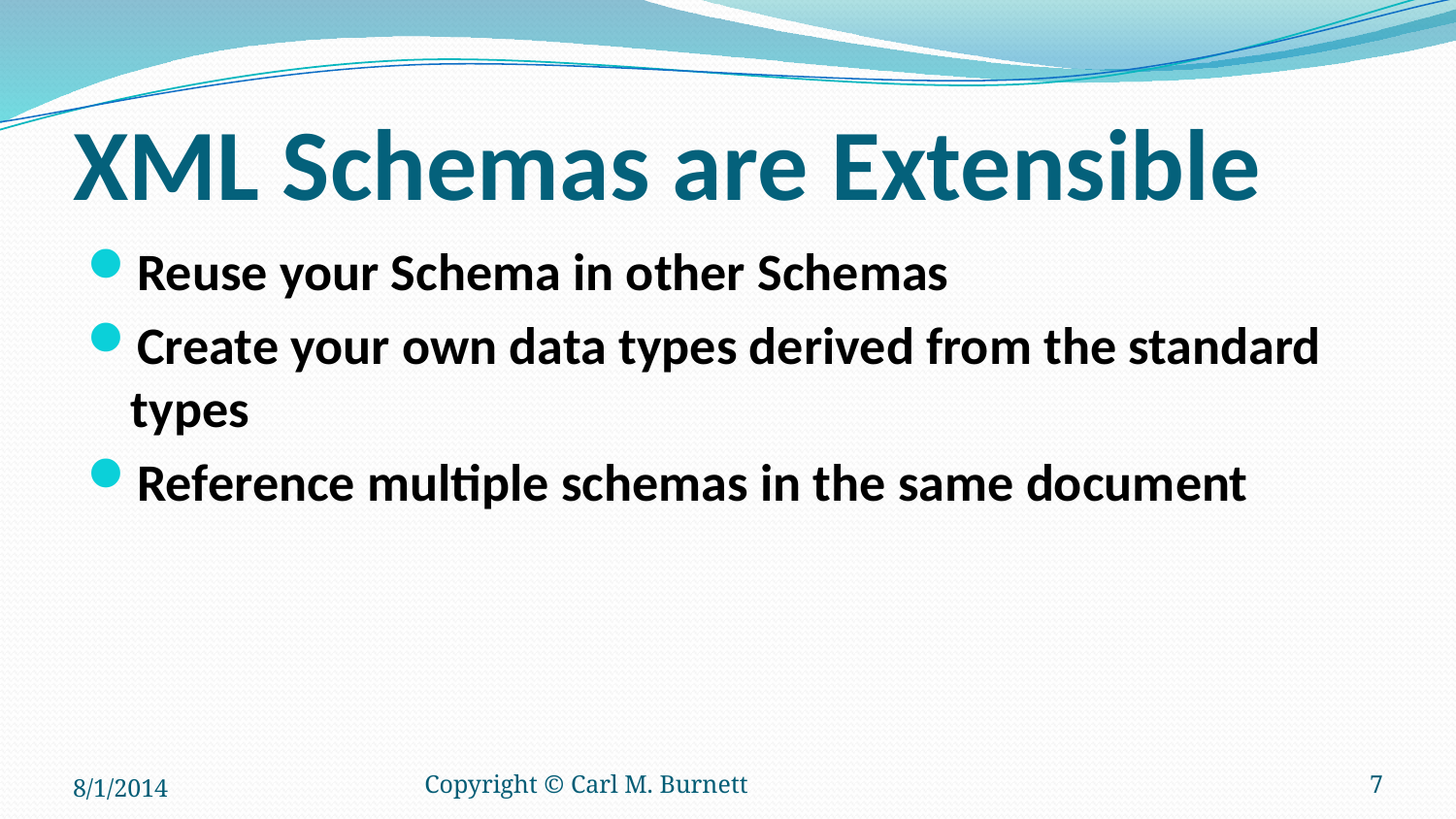

# XML Schemas are Extensible
Reuse your Schema in other Schemas
Create your own data types derived from the standard types
Reference multiple schemas in the same document
8/1/2014
Copyright © Carl M. Burnett
7